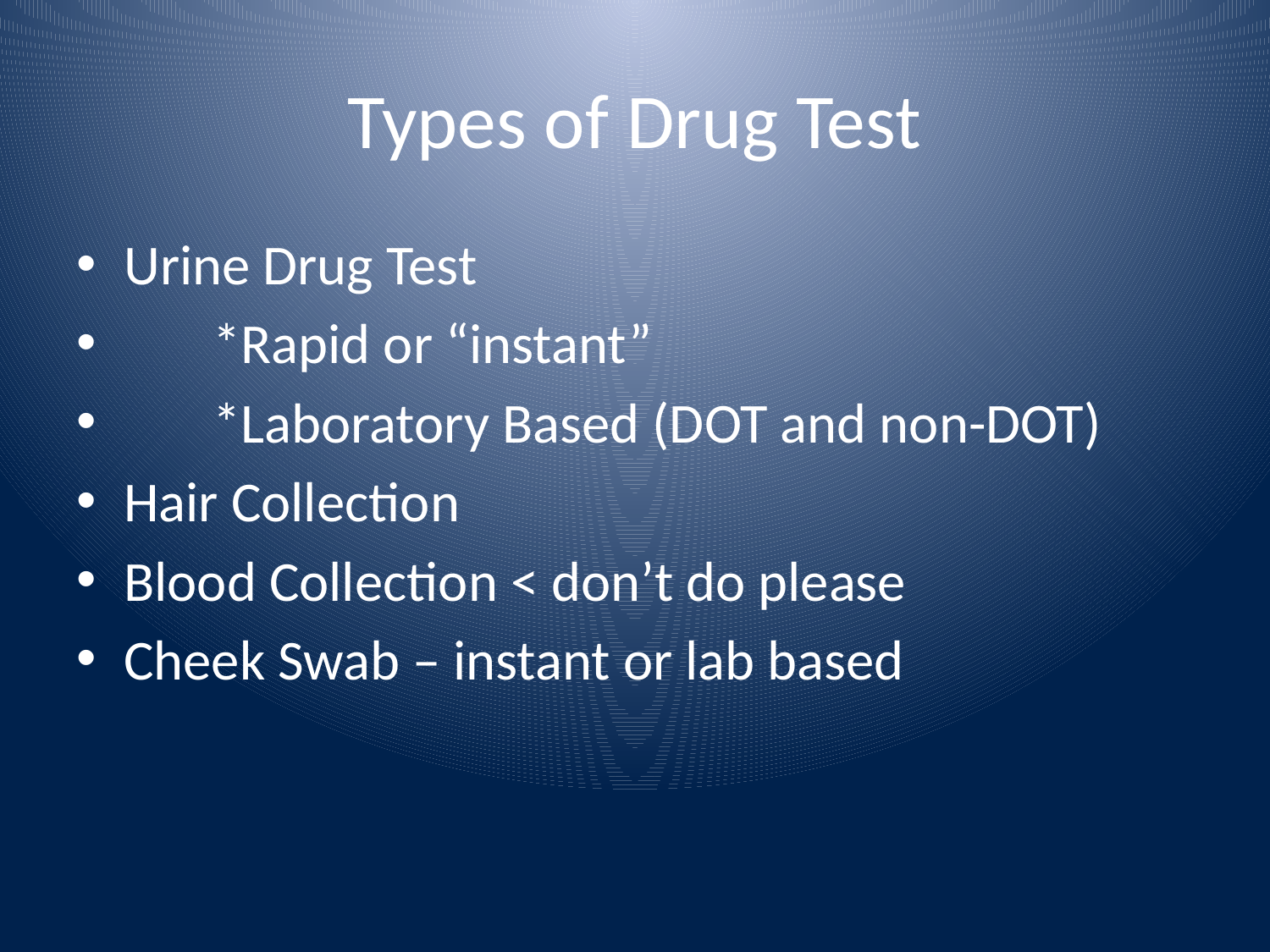

# Types of Drug Test
Urine Drug Test
       *Rapid or “instant”
       *Laboratory Based (DOT and non-DOT)
Hair Collection
Blood Collection < don’t do please
Cheek Swab – instant or lab based